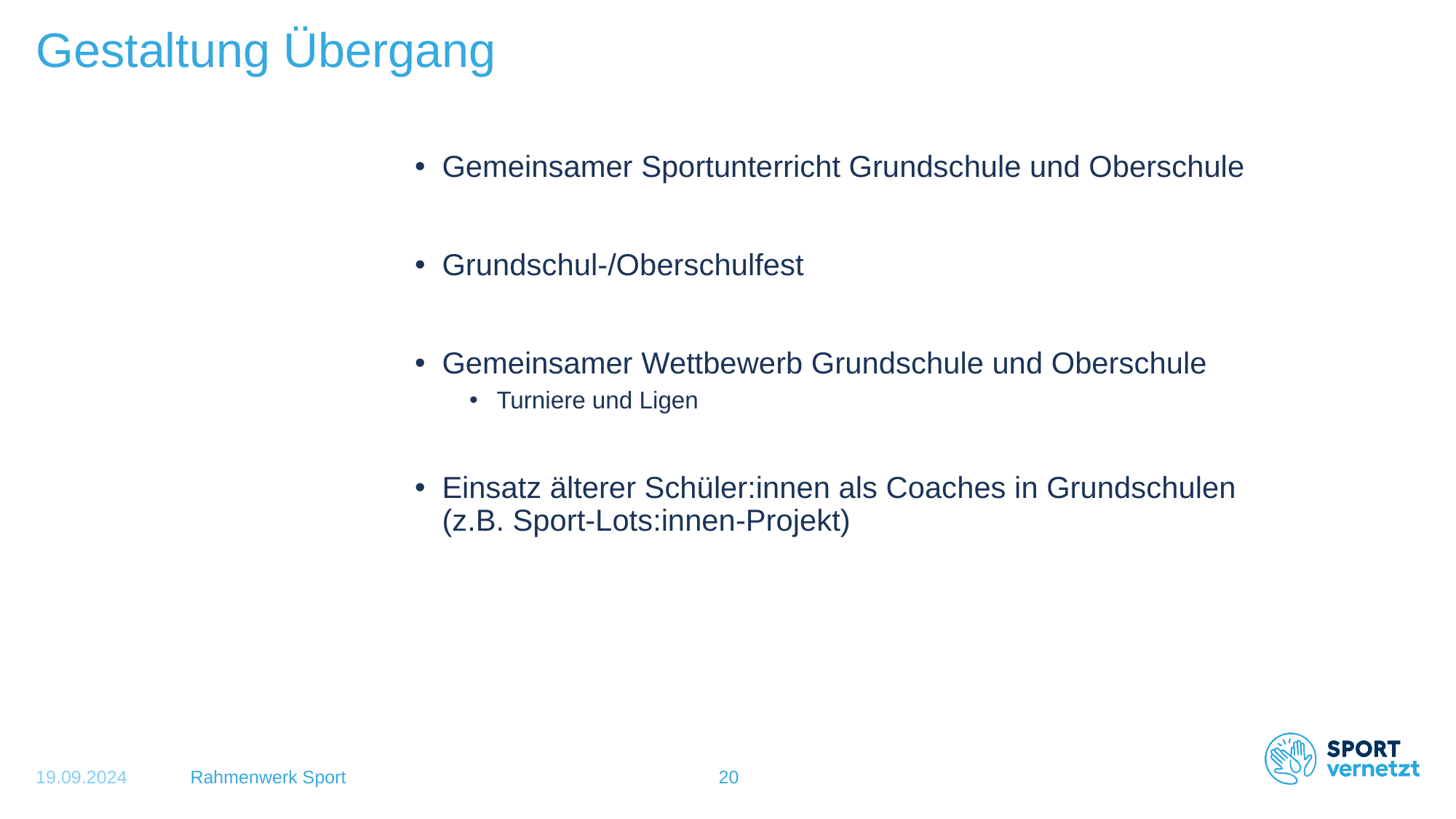

# Gestaltung Übergang

Gemeinsamer Sportunterricht Grundschule und Oberschule

Grundschul-/Oberschulfest

Gemeinsamer Wettbewerb Grundschule und Oberschule
Turniere und Ligen

Einsatz älterer Schüler:innen als Coaches in Grundschulen (z.B. Sport-Lots:innen-Projekt)
19.09.2024
Rahmenwerk Sport
20